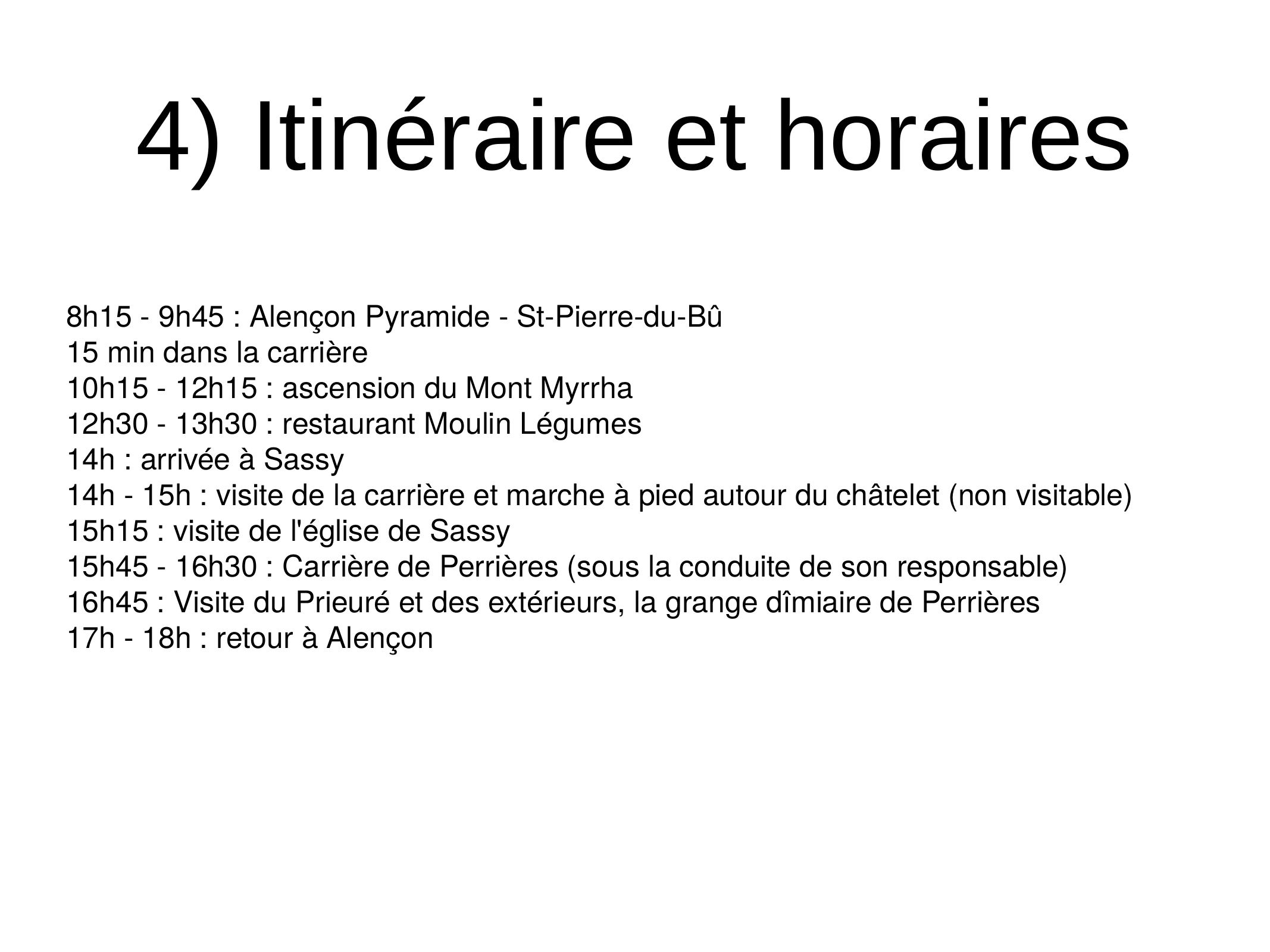

# 4) Itinéraire et horaires
8h15 - 9h45 : Alençon Pyramide - St-Pierre-du-Bû
15 min dans la carrière
10h15 - 12h15 : ascension du Mont Myrrha
12h30 - 13h30 : restaurant Moulin Légumes
14h : arrivée à Sassy
14h - 15h : visite de la carrière et marche à pied autour du châtelet (non visitable)
15h15 : visite de l'église de Sassy
15h45 - 16h30 : Carrière de Perrières (sous la conduite de son responsable)
16h45 : Visite du Prieuré et des extérieurs, la grange dîmiaire de Perrières
17h - 18h : retour à Alençon